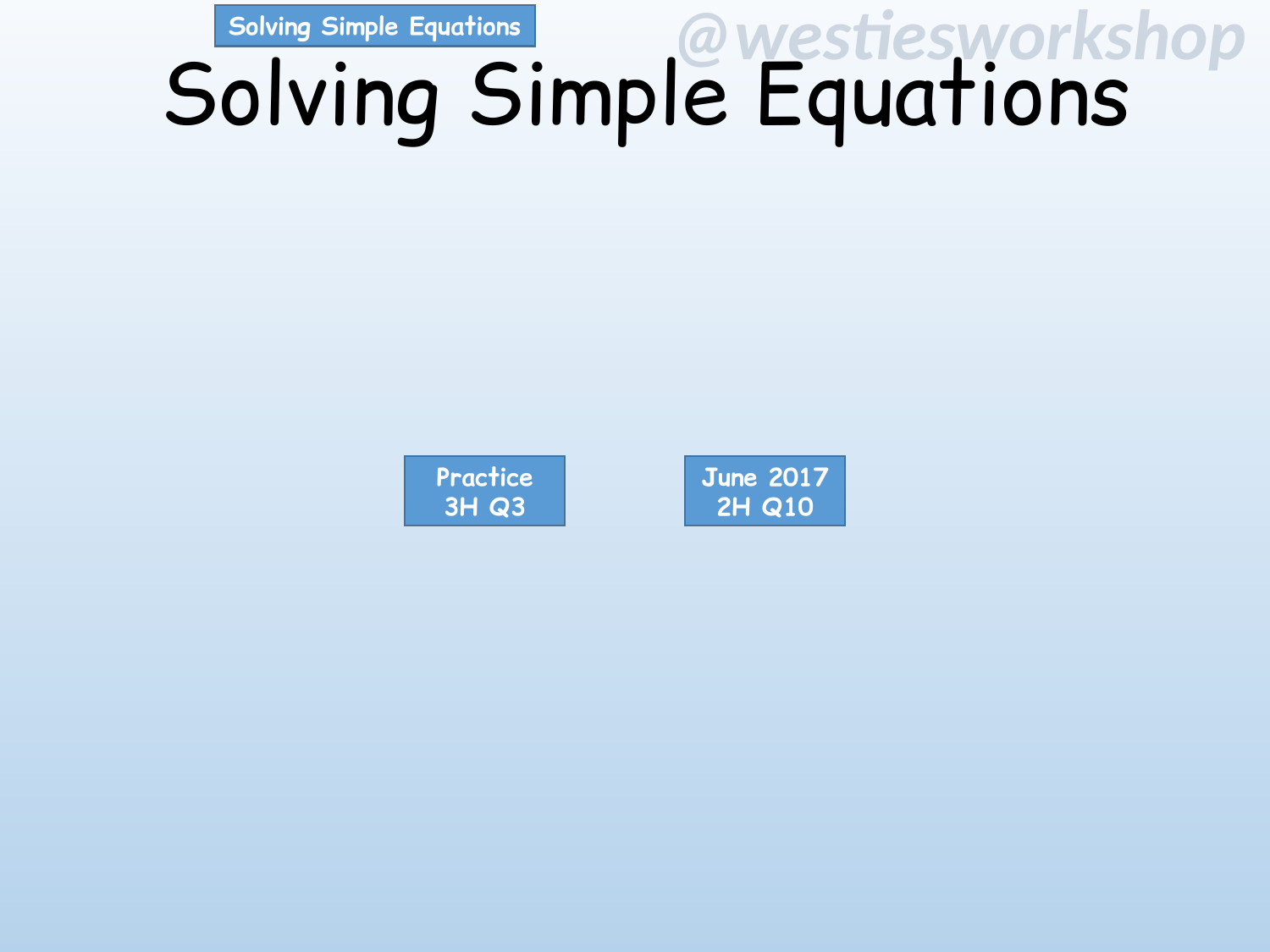

# Solving Simple Equations
Solving Simple Equations
June 2017
2H Q10
Practice
3H Q3